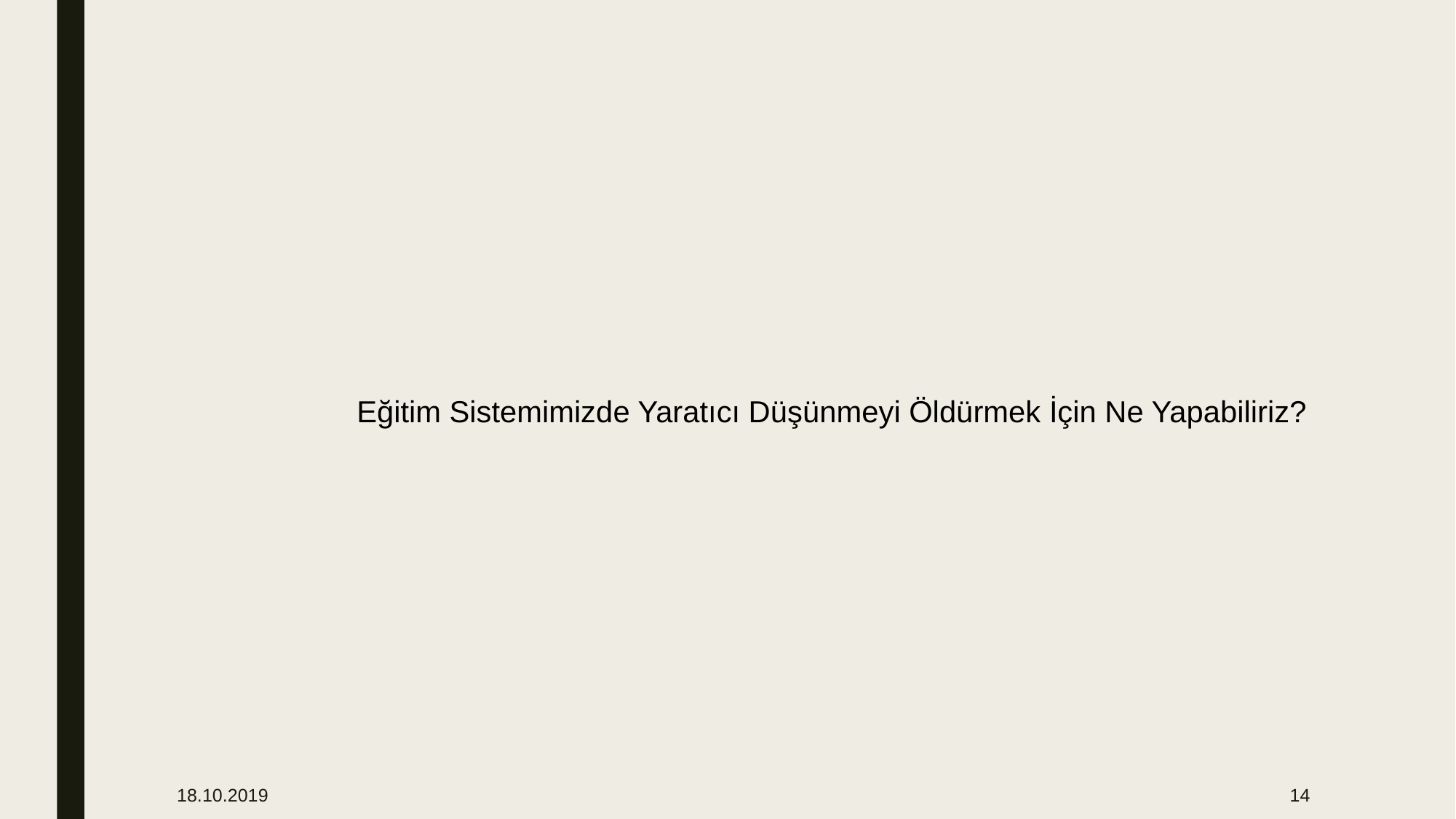

Eğitim Sistemimizde Yaratıcı Düşünmeyi Öldürmek İçin Ne Yapabiliriz?
18.10.2019
14